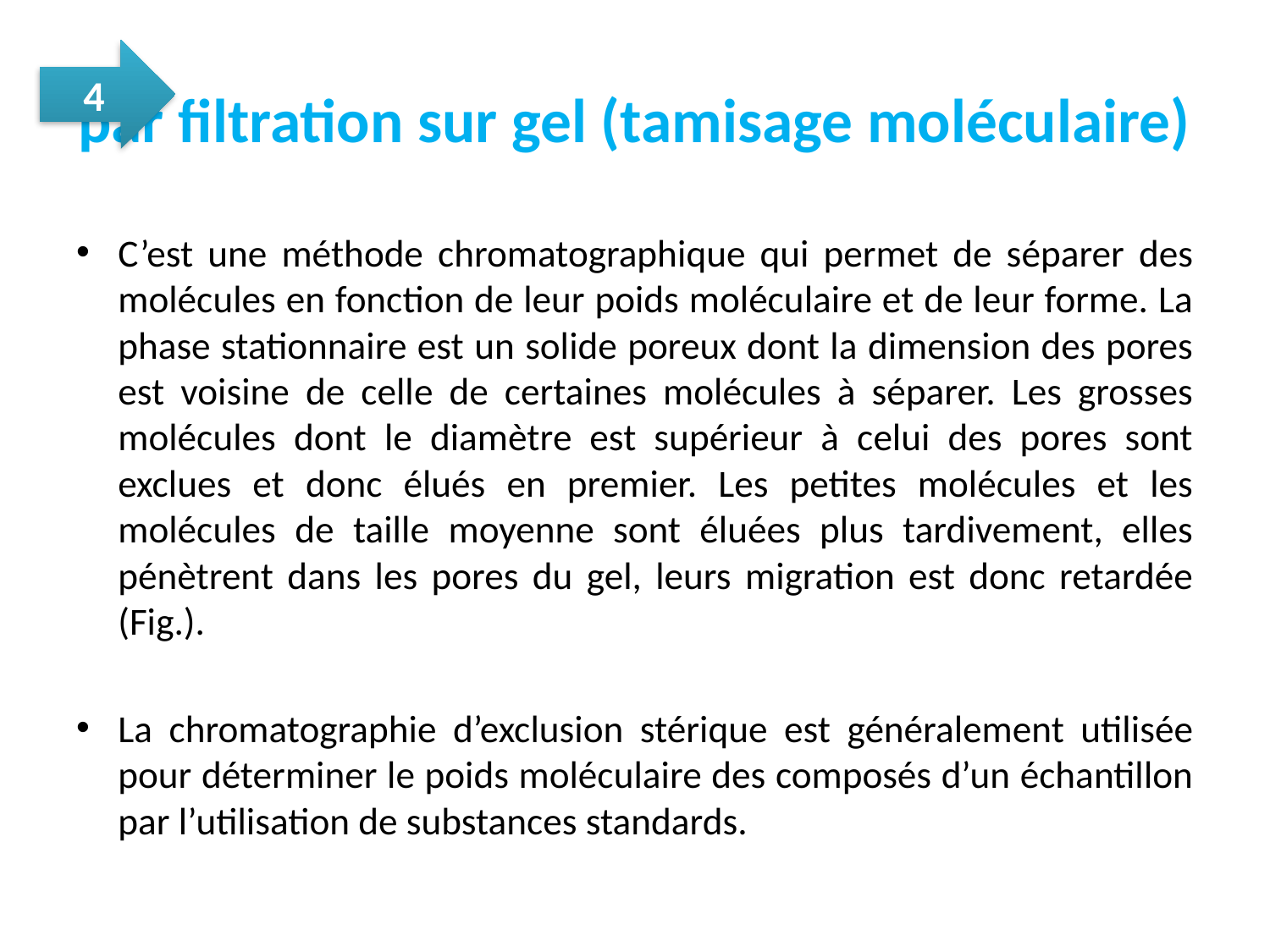

# par filtration sur gel (tamisage moléculaire)
4
C’est une méthode chromatographique qui permet de séparer des molécules en fonction de leur poids moléculaire et de leur forme. La phase stationnaire est un solide poreux dont la dimension des pores est voisine de celle de certaines molécules à séparer. Les grosses molécules dont le diamètre est supérieur à celui des pores sont exclues et donc élués en premier. Les petites molécules et les molécules de taille moyenne sont éluées plus tardivement, elles pénètrent dans les pores du gel, leurs migration est donc retardée (Fig.).

La chromatographie d’exclusion stérique est généralement utilisée pour déterminer le poids moléculaire des composés d’un échantillon par l’utilisation de substances standards.